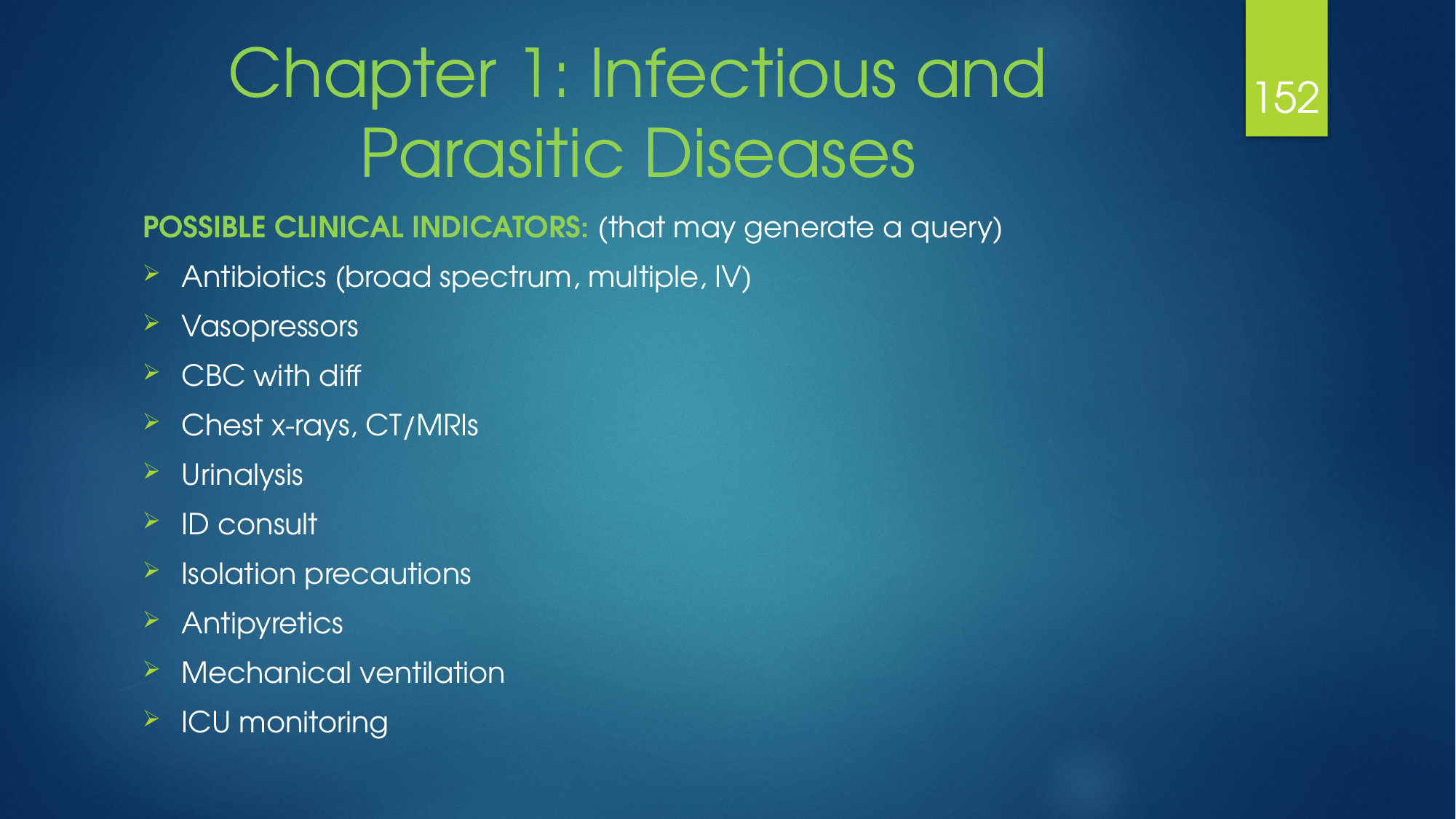

# Chapter 1: Infectious and Parasitic Diseases
152
POSSIBLE CLINICAL INDICATORS: (that may generate a query)
Antibiotics (broad spectrum, multiple, IV)
Vasopressors
CBC with diff
Chest x-rays, CT/MRIs
Urinalysis
ID consult
Isolation precautions
Antipyretics
Mechanical ventilation
ICU monitoring